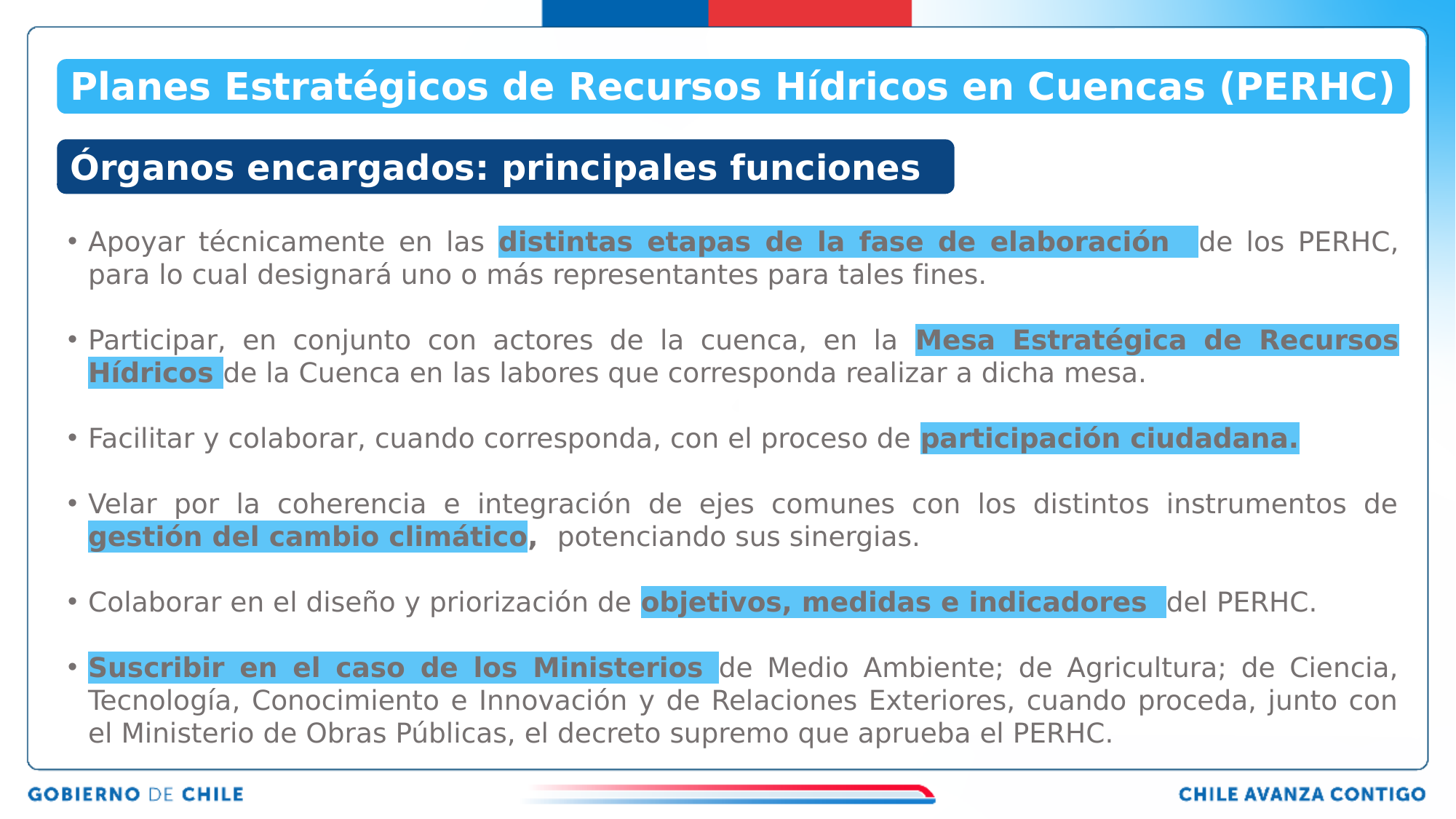

Planes Estratégicos de Recursos Hídricos en Cuencas (PERHC)
Órganos encargados: principales funciones
Apoyar técnicamente en las distintas etapas de la fase de elaboración  de los PERHC, para lo cual designará uno o más representantes para tales fines.

Participar, en conjunto con actores de la cuenca, en la Mesa Estratégica de Recursos Hídricos de la Cuenca en las labores que corresponda realizar a dicha mesa.

Facilitar y colaborar, cuando corresponda, con el proceso de participación ciudadana.

Velar por la coherencia e integración de ejes comunes con los distintos instrumentos de gestión del cambio climático,  potenciando sus sinergias.

Colaborar en el diseño y priorización de objetivos, medidas e indicadores  del PERHC.

Suscribir en el caso de los Ministerios de Medio Ambiente; de Agricultura; de Ciencia, Tecnología, Conocimiento e Innovación y de Relaciones Exteriores, cuando proceda, junto con el Ministerio de Obras Públicas, el decreto supremo que aprueba el PERHC.